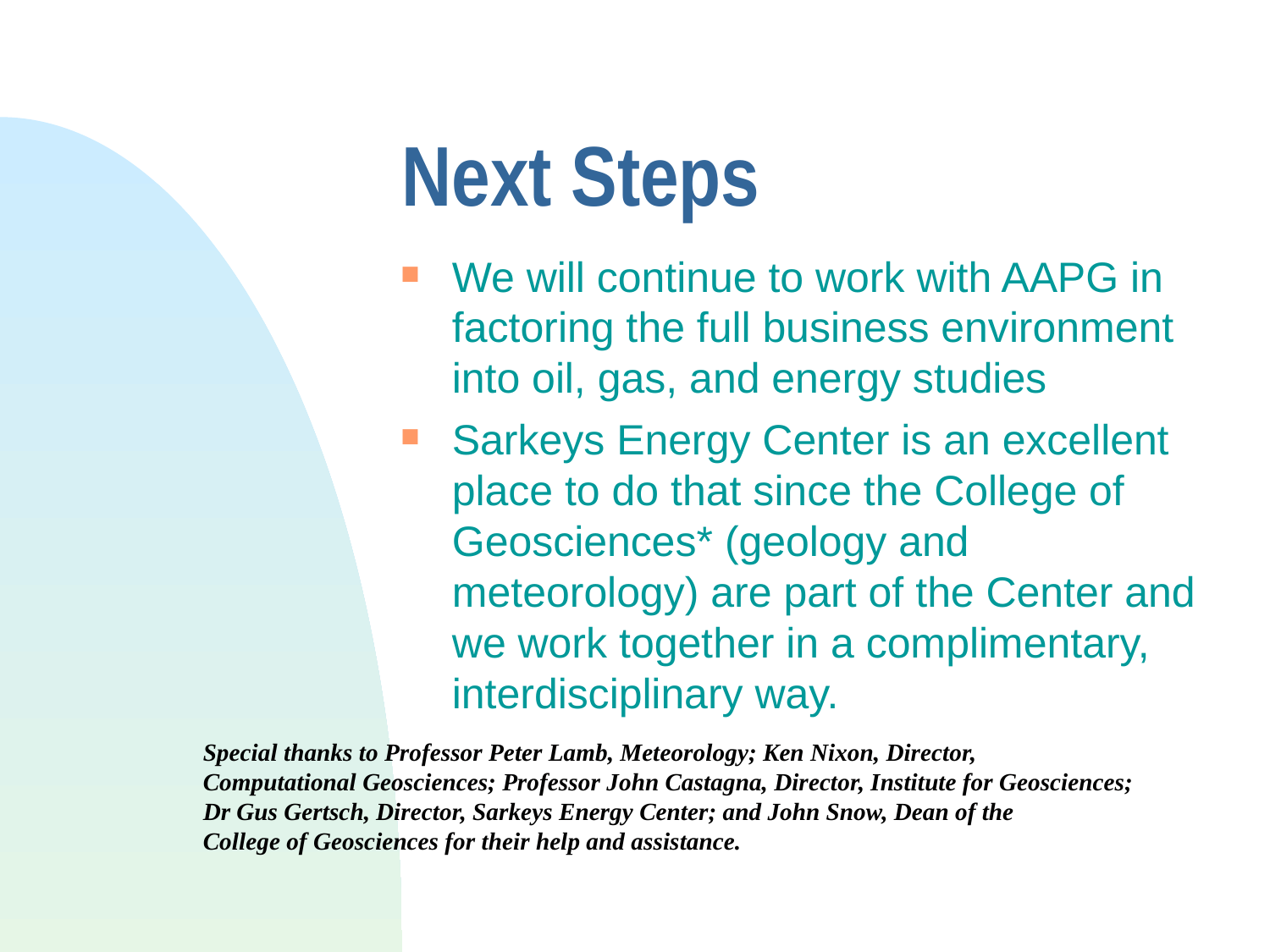

# Next Steps
We will continue to work with AAPG in factoring the full business environment into oil, gas, and energy studies
Sarkeys Energy Center is an excellent place to do that since the College of Geosciences* (geology and meteorology) are part of the Center and we work together in a complimentary, interdisciplinary way.
Special thanks to Professor Peter Lamb, Meteorology; Ken Nixon, Director,
Computational Geosciences; Professor John Castagna, Director, Institute for Geosciences;
Dr Gus Gertsch, Director, Sarkeys Energy Center; and John Snow, Dean of the
College of Geosciences for their help and assistance.